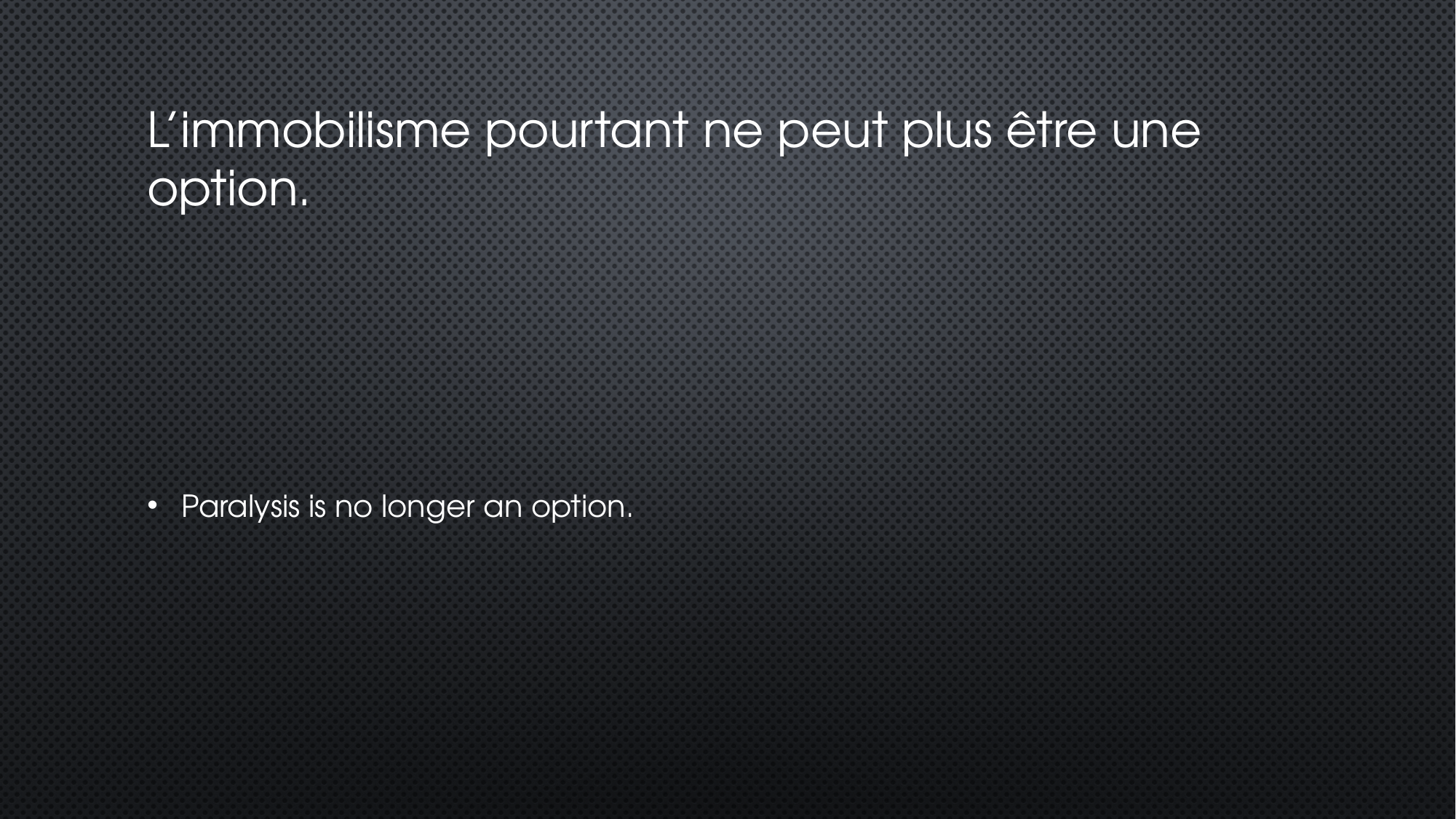

# L’immobilisme pourtant ne peut plus être une option.
Paralysis is no longer an option.